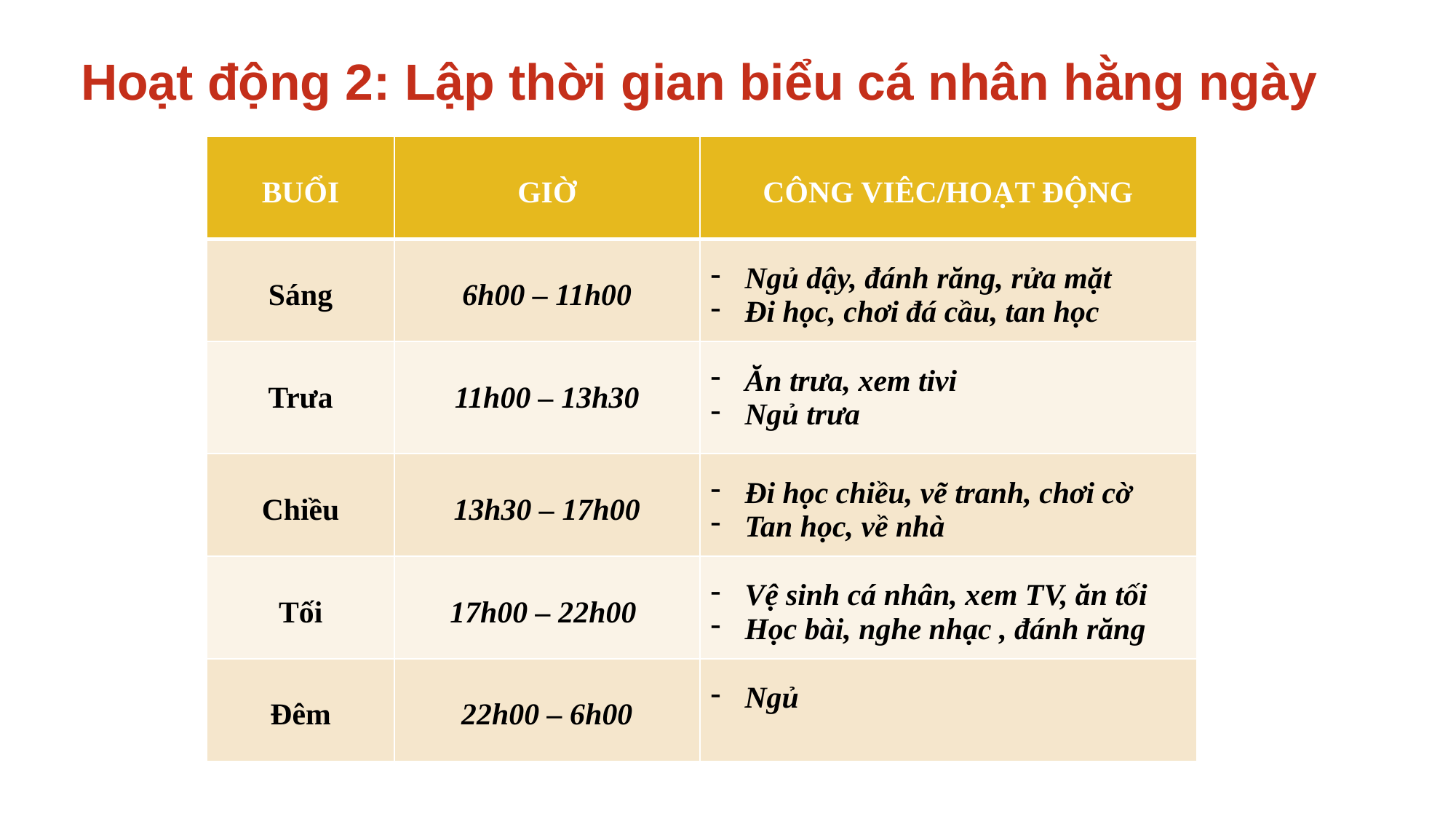

# Hoạt động 2: Lập thời gian biểu cá nhân hằng ngày
| BUỔI | GIỜ | CÔNG VIÊC/HOẠT ĐỘNG |
| --- | --- | --- |
| Sáng | 6h00 – 11h00 | Ngủ dậy, đánh răng, rửa mặt Đi học, chơi đá cầu, tan học |
| Trưa | 11h00 – 13h30 | Ăn trưa, xem tivi Ngủ trưa |
| Chiều | 13h30 – 17h00 | Đi học chiều, vẽ tranh, chơi cờ Tan học, về nhà |
| Tối | 17h00 – 22h00 | Vệ sinh cá nhân, xem TV, ăn tối Học bài, nghe nhạc , đánh răng |
| Đêm | 22h00 – 6h00 | Ngủ |